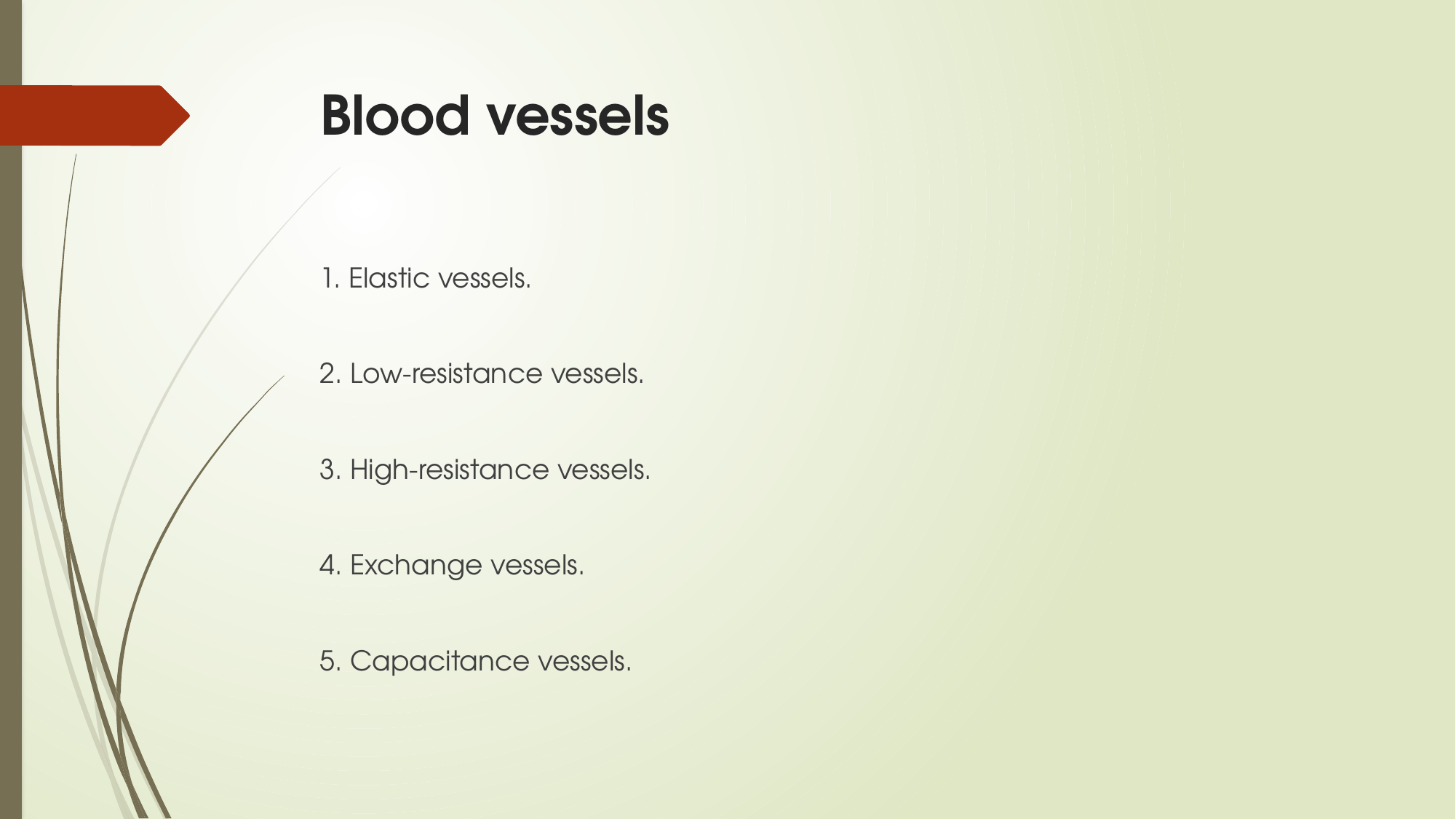

# Blood vessels
1. Elastic vessels.

2. Low-resistance vessels.

3. High-resistance vessels.

4. Exchange vessels.

5. Capacitance vessels.